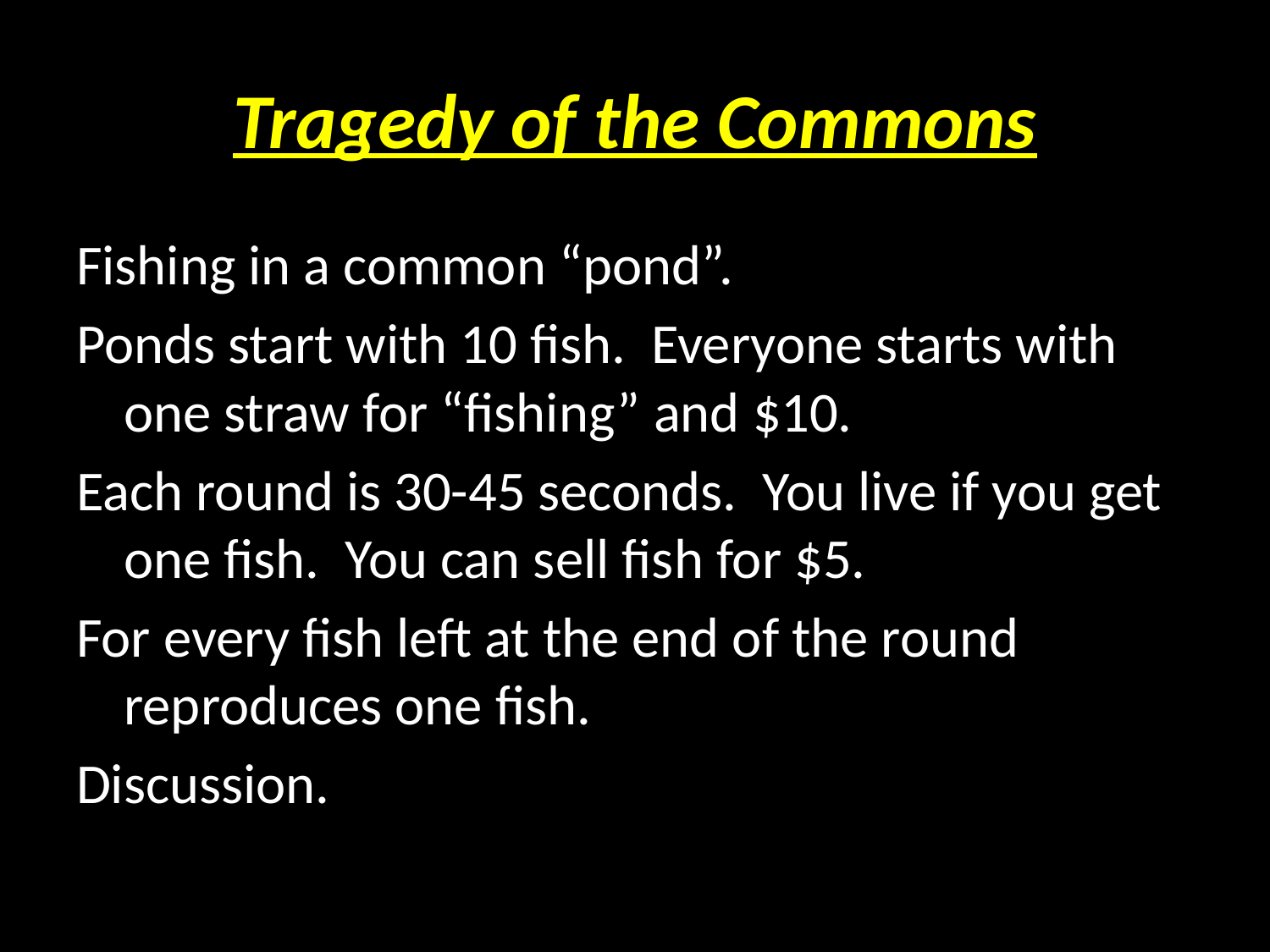

# Tragedy of the Commons
Fishing in a common “pond”.
Ponds start with 10 fish.  Everyone starts with one straw for “fishing” and $10.
Each round is 30-45 seconds.  You live if you get one fish.  You can sell fish for $5.
For every fish left at the end of the round reproduces one fish.
Discussion.